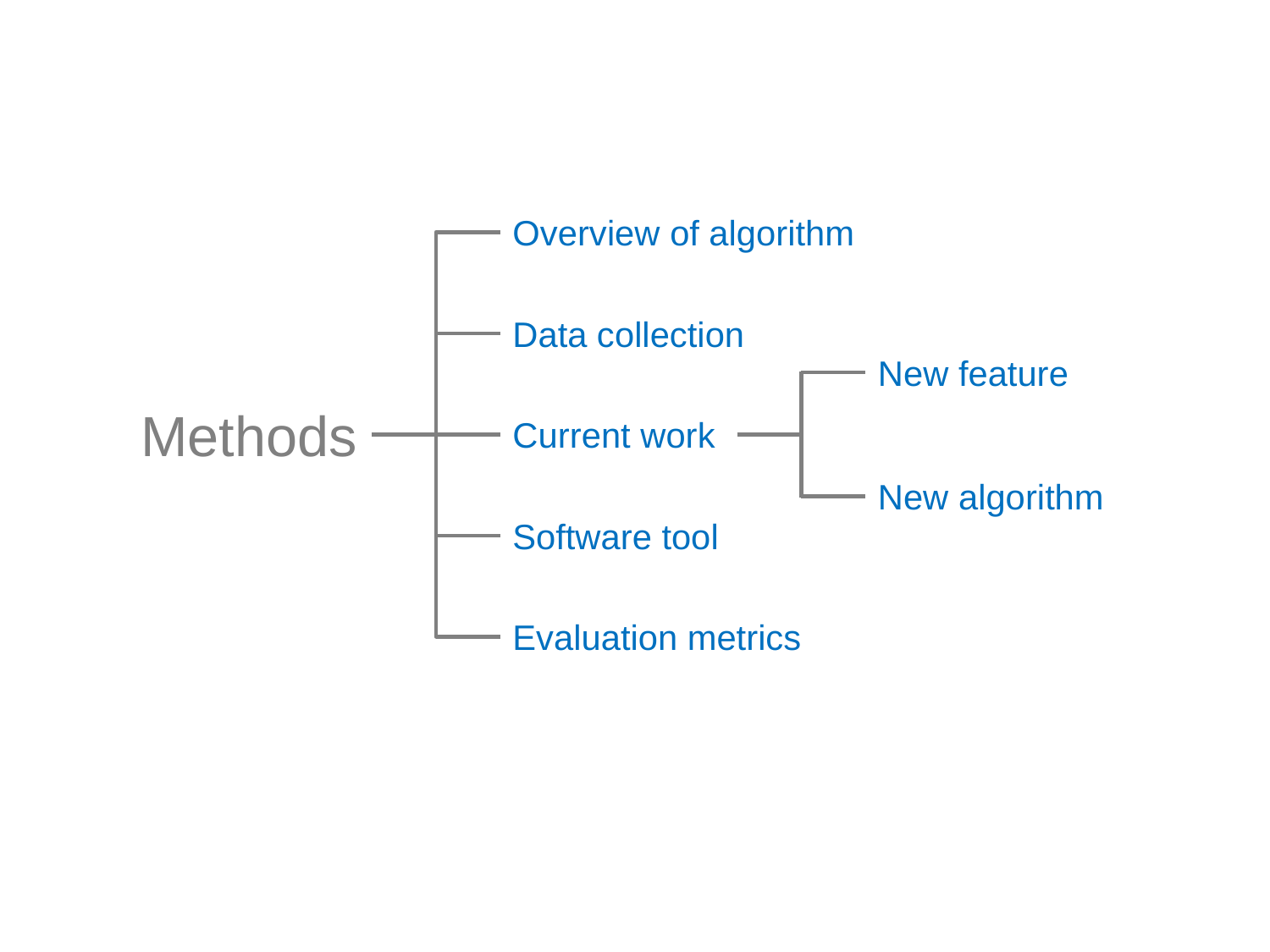

Overview of algorithm
Data collection
New feature
Methods
Current work
New algorithm
Software tool
Evaluation metrics